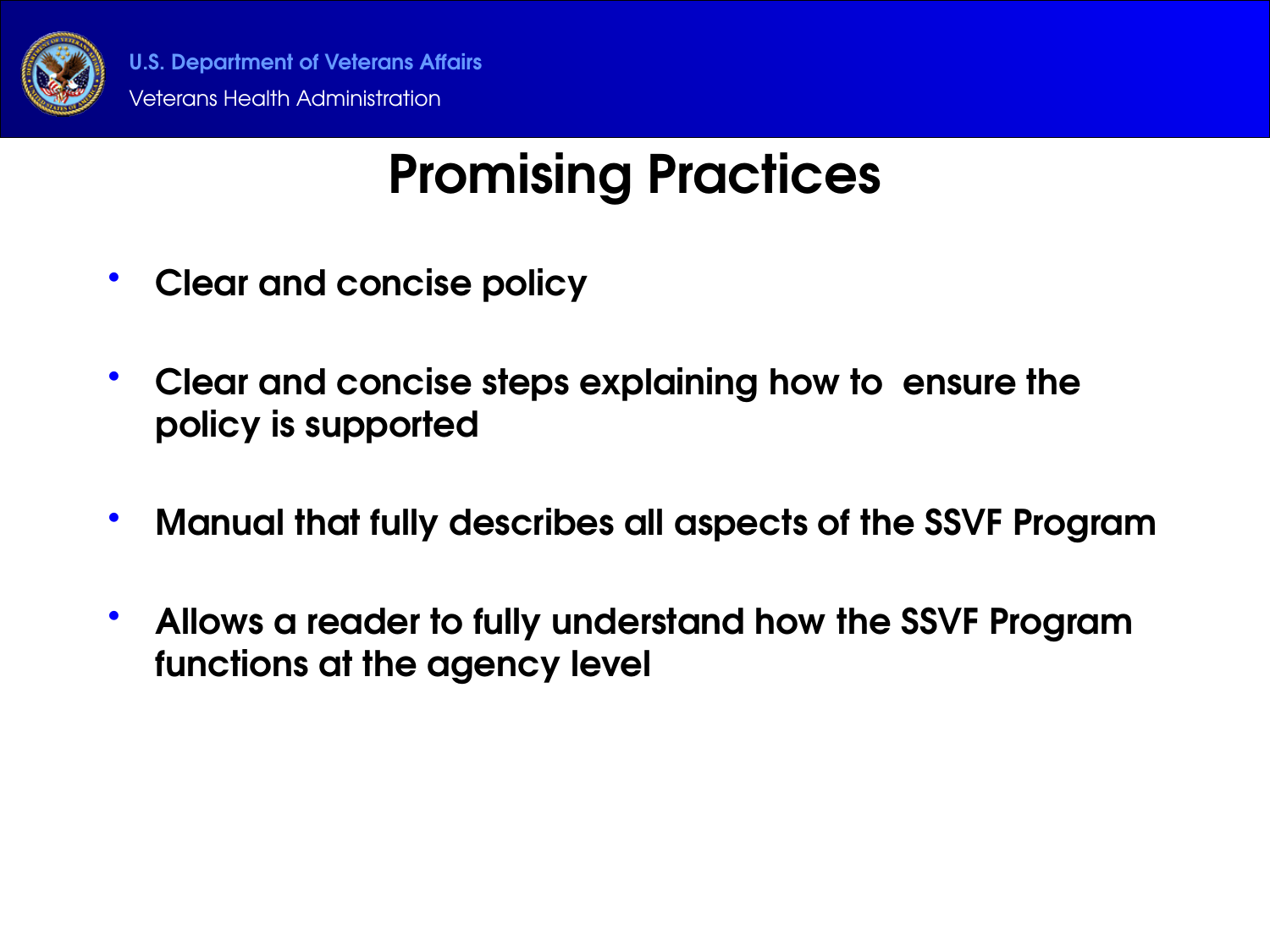

# Promising Practices

Clear and concise policy

Clear and concise steps explaining how to  ensure the policy is supported

Manual that fully describes all aspects of the SSVF Program

Allows a reader to fully understand how the SSVF Program functions at the agency level